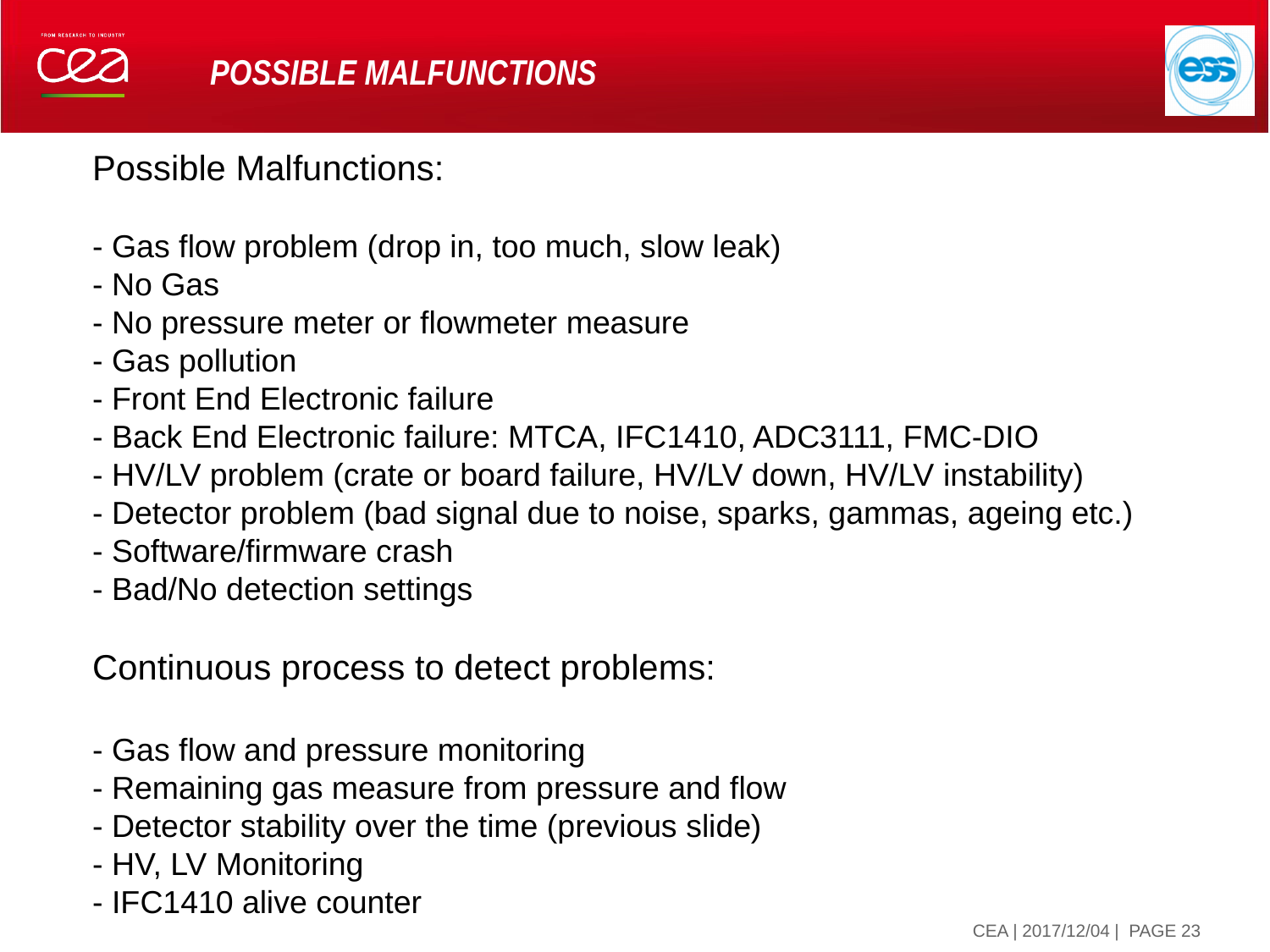

# Possible malfunctions
Possible Malfunctions:

- Gas flow problem (drop in, too much, slow leak)
- No Gas
- No pressure meter or flowmeter measure
- Gas pollution
- Front End Electronic failure
- Back End Electronic failure: MTCA, IFC1410, ADC3111, FMC-DIO
- HV/LV problem (crate or board failure, HV/LV down, HV/LV instability)
- Detector problem (bad signal due to noise, sparks, gammas, ageing etc.)
- Software/firmware crash
- Bad/No detection settings

Continuous process to detect problems:

- Gas flow and pressure monitoring
- Remaining gas measure from pressure and flow
- Detector stability over the time (previous slide)
- HV, LV Monitoring
- IFC1410 alive counter

|  PAGE 23
CEA | 2017/12/04